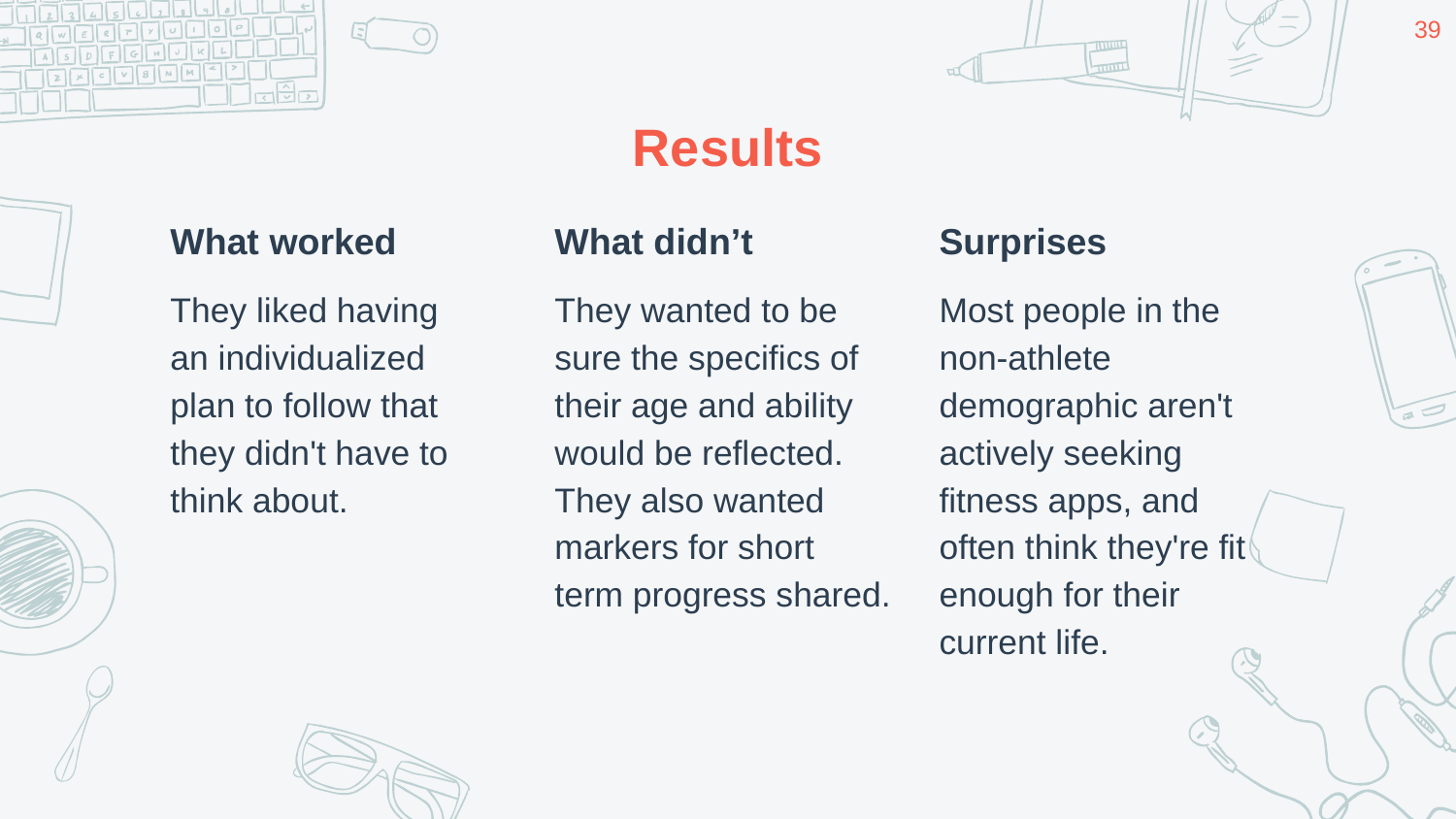

39
# Results
Surprises
Most people in the non-athlete demographic aren't actively seeking fitness apps, and often think they're fit enough for their current life.

What worked
They liked having an individualized plan to follow that they didn't have to think about.

What didn’t
They wanted to be sure the specifics of their age and ability would be reflected. They also wanted markers for short term progress shared.